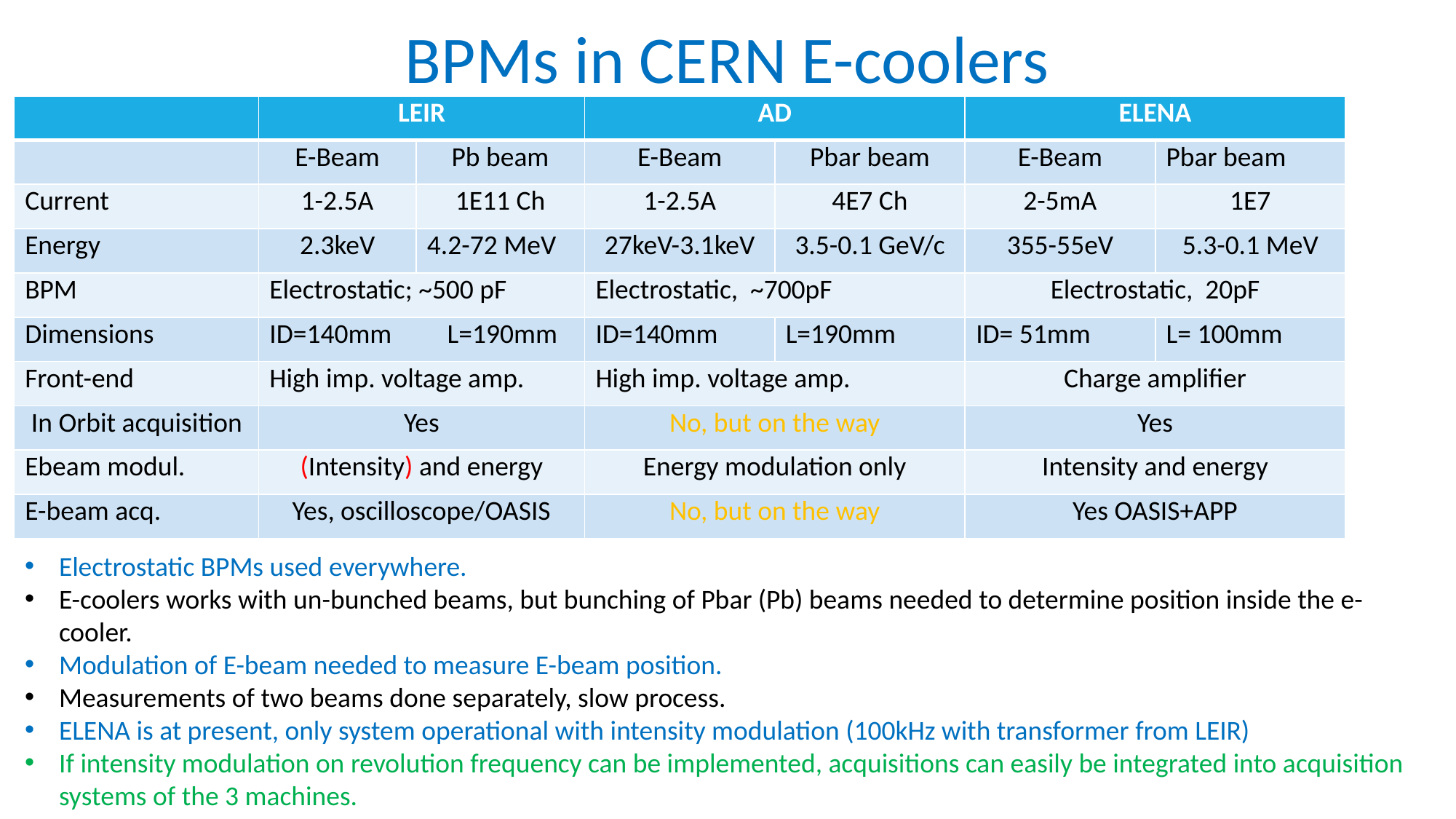

# BPMs in CERN E-coolers
|  | LEIR |  | AD |  | ELENA |  |
| --- | --- | --- | --- | --- | --- | --- |
|  | E-Beam | Pb beam | E-Beam | Pbar beam | E-Beam | Pbar beam |
| Current | 1-2.5A | 1E11 Ch | 1-2.5A | 4E7 Ch | 2-5mA | 1E7 |
| Energy | 2.3keV | 4.2-72 MeV | 27keV-3.1keV | 3.5-0.1 GeV/c | 355-55eV | 5.3-0.1 MeV |
| BPM | Electrostatic; ~500 pF |  | Electrostatic, ~700pF |  | Electrostatic, 20pF |  |
| Dimensions | ID=140mm L=190mm |  | ID=140mm | L=190mm | ID= 51mm | L= 100mm |
| Front-end | High imp. voltage amp. |  | High imp. voltage amp. |  | Charge amplifier |  |
| In Orbit acquisition | Yes |  | No, but on the way |  | Yes |  |
| Ebeam modul. | (Intensity) and energy |  | Energy modulation only |  | Intensity and energy |  |
| E-beam acq. | Yes, oscilloscope/OASIS |  | No, but on the way |  | Yes OASIS+APP |  |
Electrostatic BPMs used everywhere.
E-coolers works with un-bunched beams, but bunching of Pbar (Pb) beams needed to determine position inside the e-cooler.
Modulation of E-beam needed to measure E-beam position.
Measurements of two beams done separately, slow process.
ELENA is at present, only system operational with intensity modulation (100kHz with transformer from LEIR)
If intensity modulation on revolution frequency can be implemented, acquisitions can easily be integrated into acquisition systems of the 3 machines.